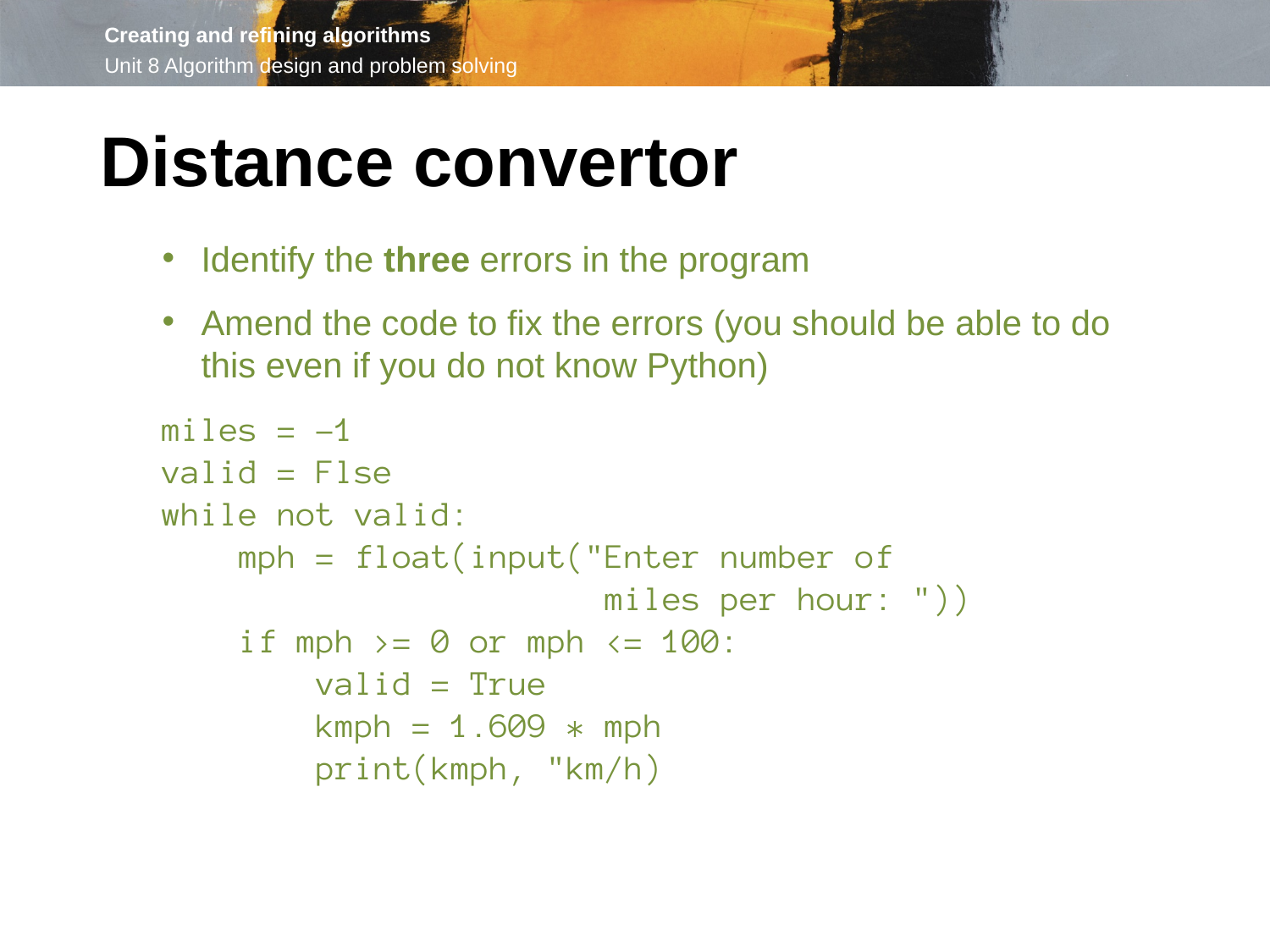

Distance convertor
Identify the three errors in the program
Amend the code to fix the errors (you should be able to do this even if you do not know Python)
miles = -1
valid = Flse
while not valid:
    mph = float(input("Enter number of
                       miles per hour: "))
    if mph >= 0 or mph <= 100:
        valid = True
        kmph = 1.609 * mph
        print(kmph, "km/h)